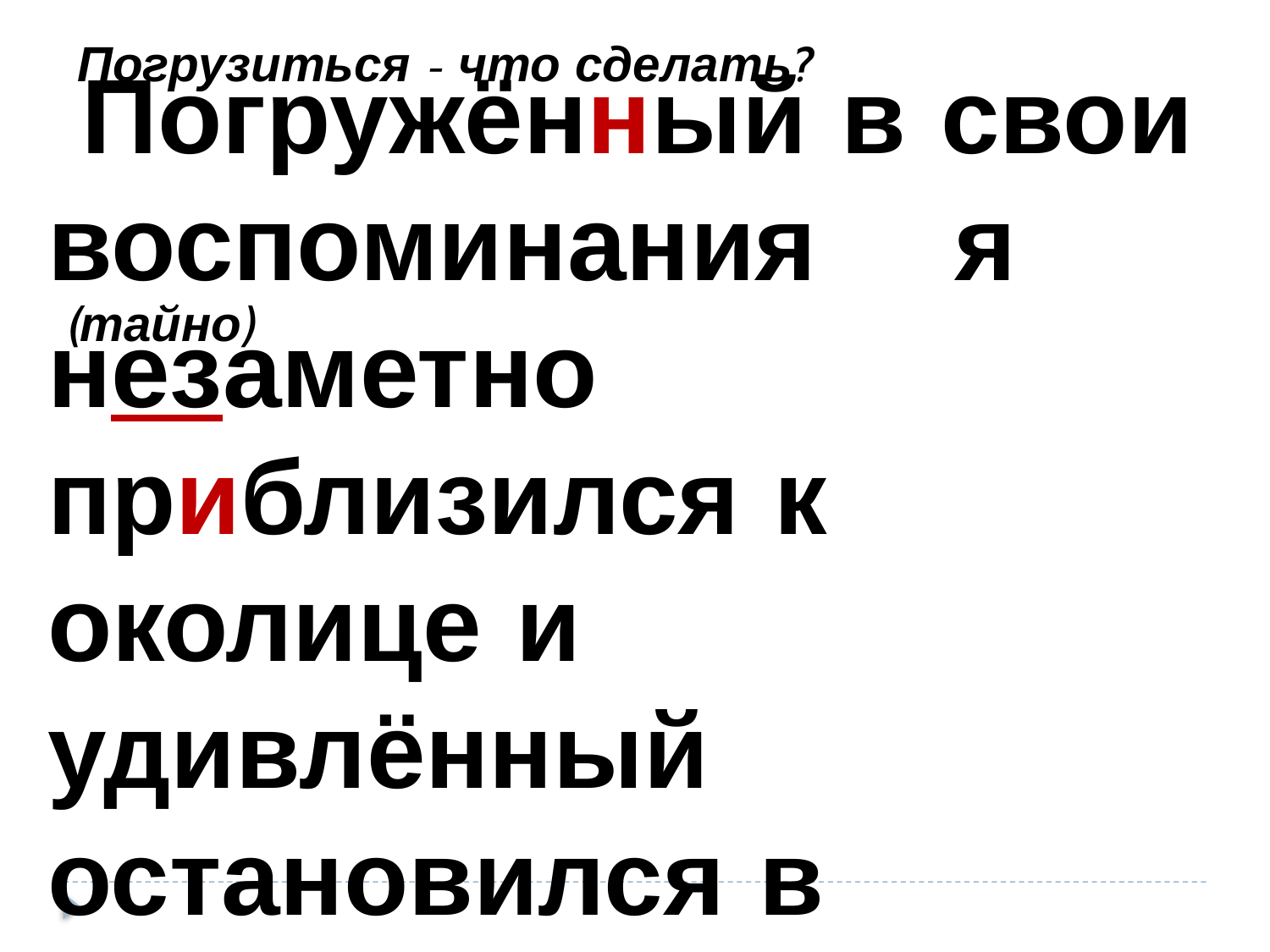

Погрузиться - что сделать?
 Погружённый в свои воспоминания    я незаметно приблизился к околице и   удивлённый   остановился в начале улицы.
(тайно)